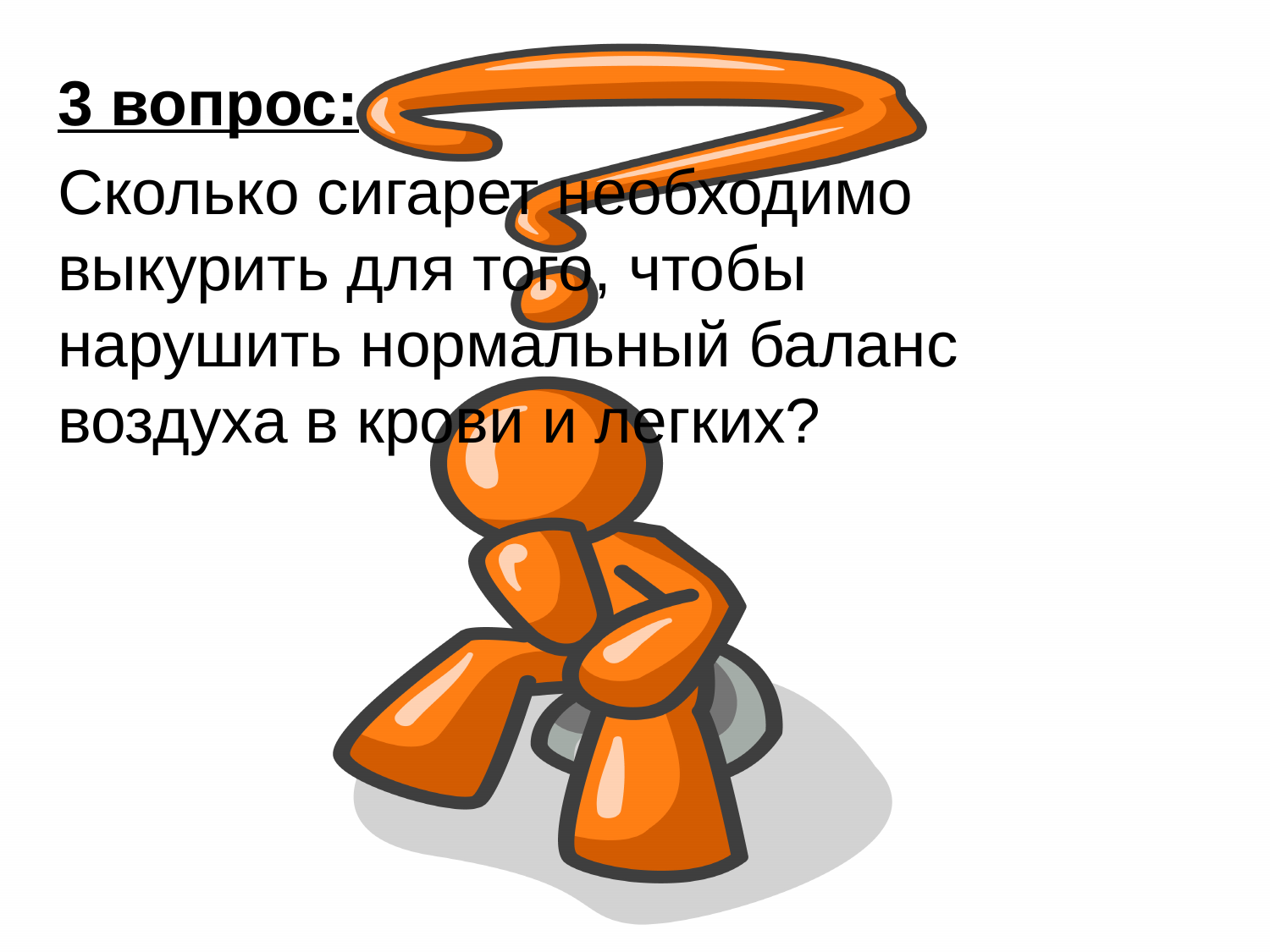

3 вопрос:
Сколько сигарет необходимо выкурить для того, чтобы нарушить нормальный баланс воздуха в крови и легких?